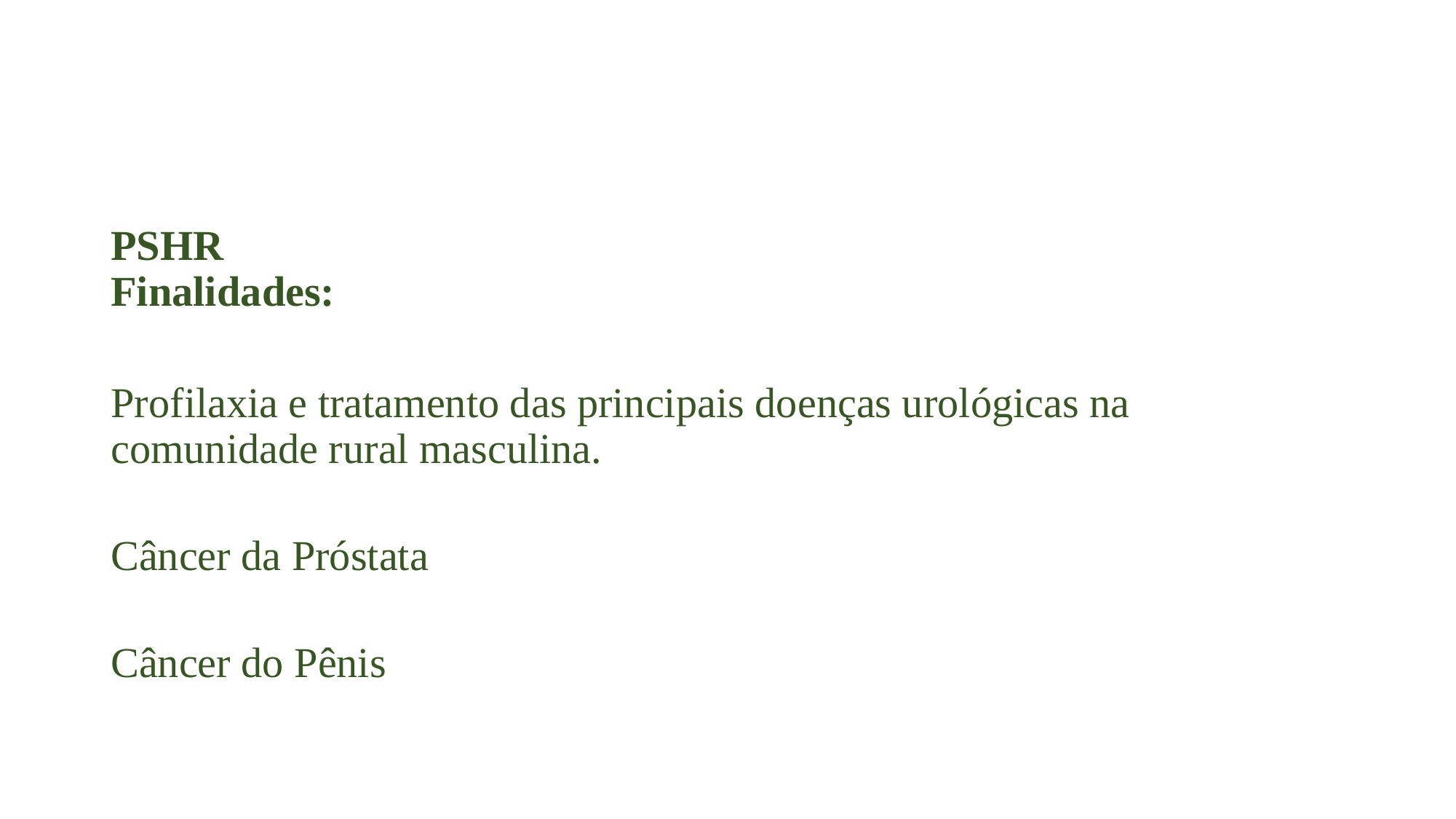

PSHR
Finalidades:
Profilaxia e tratamento das principais doenças urológicas na comunidade rural masculina.
Câncer da Próstata
Câncer do Pênis